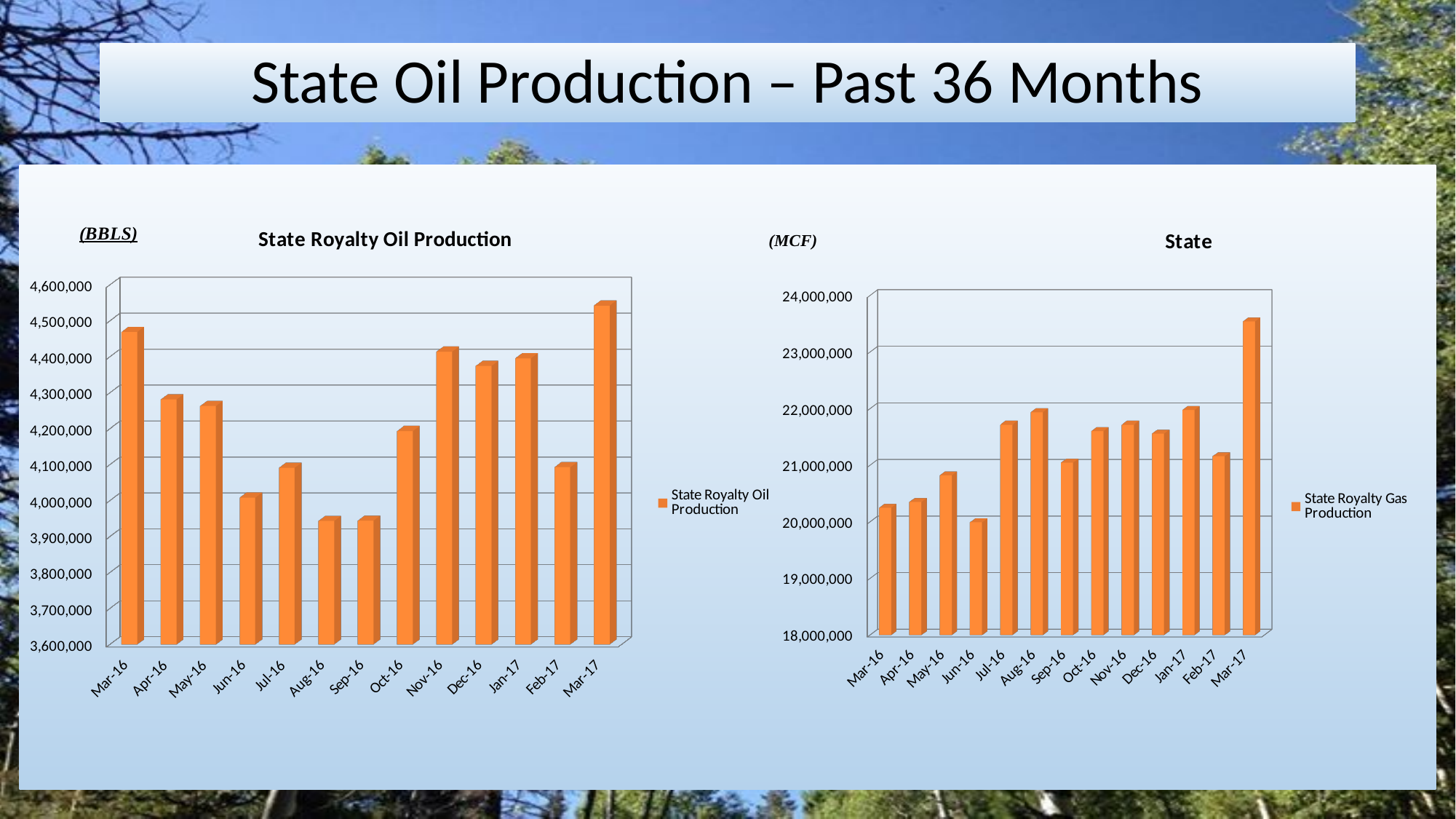

# State Oil Production – Past 36 Months

[unsupported chart]

[unsupported chart]